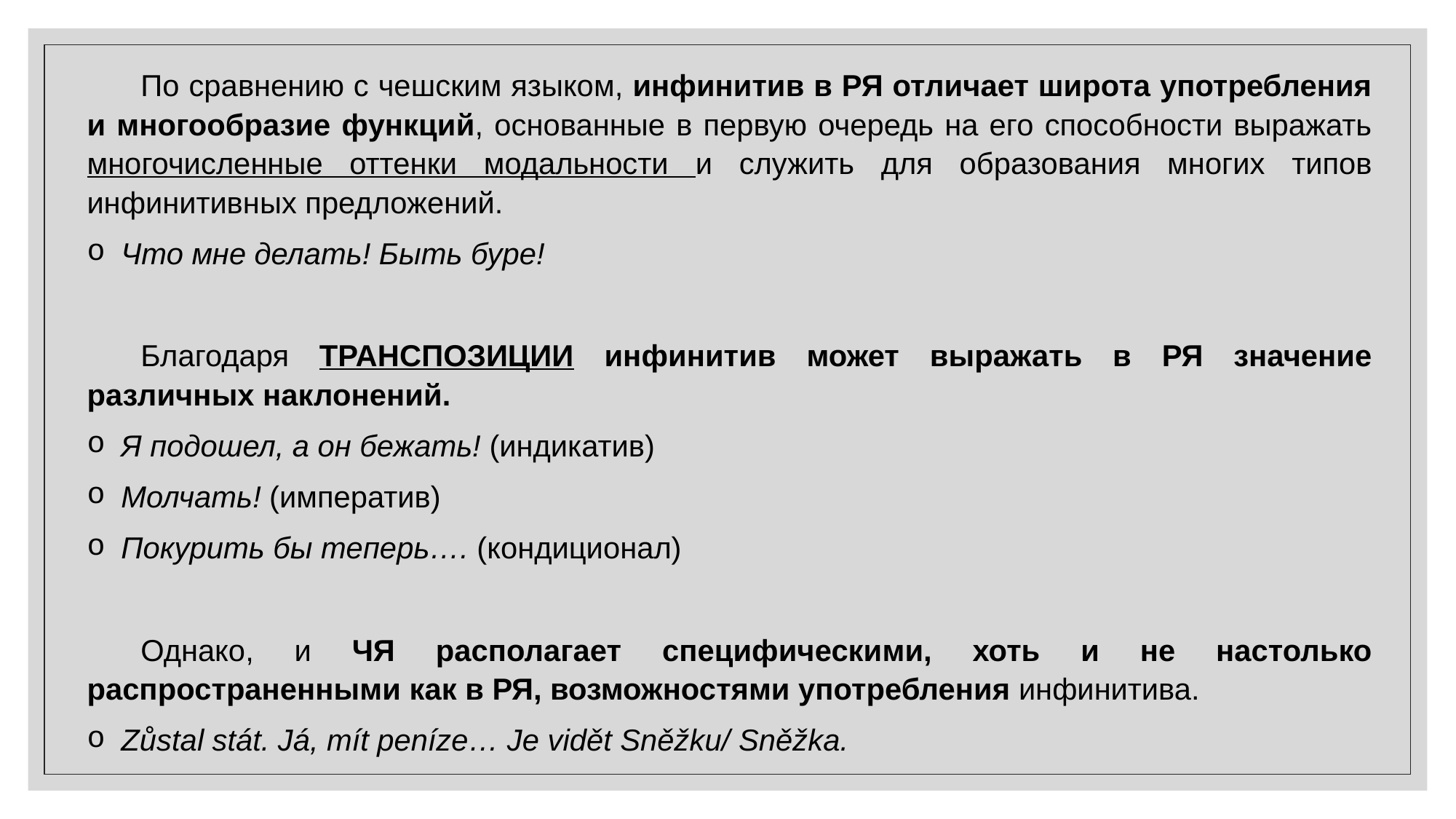

По сравнению с чешским языком, инфинитив в РЯ отличает широта употребления и многообразие функций, основанные в первую очередь на его способности выражать многочисленные оттенки модальности и служить для образования многих типов инфинитивных предложений.
Что мне делать! Быть буре!

Благодаря ТРАНСПОЗИЦИИ инфинитив может выражать в РЯ значение различных наклонений.
Я подошел, а он бежать! (индикатив)
Молчать! (императив)
Покурить бы теперь…. (кондиционал)

Однако, и ЧЯ располагает специфическими, хоть и не настолько распространенными как в РЯ, возможностями употребления инфинитива.
Zůstal stát. Já, mít peníze… Je vidět Sněžku/ Sněžka.